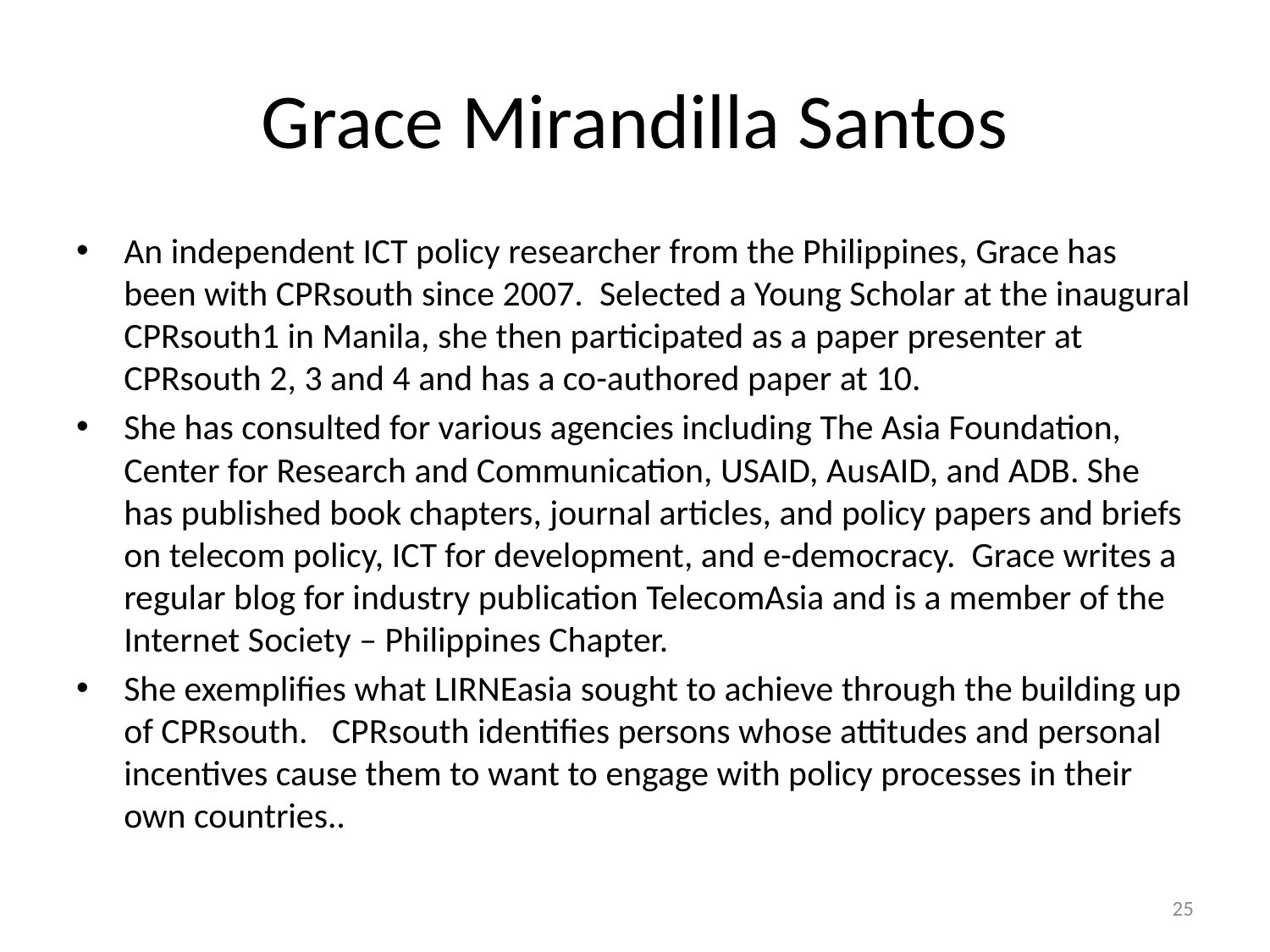

# Grace Mirandilla Santos
An independent ICT policy researcher from the Philippines, Grace has been with CPRsouth since 2007.  Selected a Young Scholar at the inaugural CPRsouth1 in Manila, she then participated as a paper presenter at CPRsouth 2, 3 and 4 and has a co-authored paper at 10.
She has consulted for various agencies including The Asia Foundation, Center for Research and Communication, USAID, AusAID, and ADB. She has published book chapters, journal articles, and policy papers and briefs on telecom policy, ICT for development, and e-democracy.  Grace writes a regular blog for industry publication TelecomAsia and is a member of the Internet Society – Philippines Chapter.
She exemplifies what LIRNEasia sought to achieve through the building up of CPRsouth.   CPRsouth identifies persons whose attitudes and personal incentives cause them to want to engage with policy processes in their own countries..

25